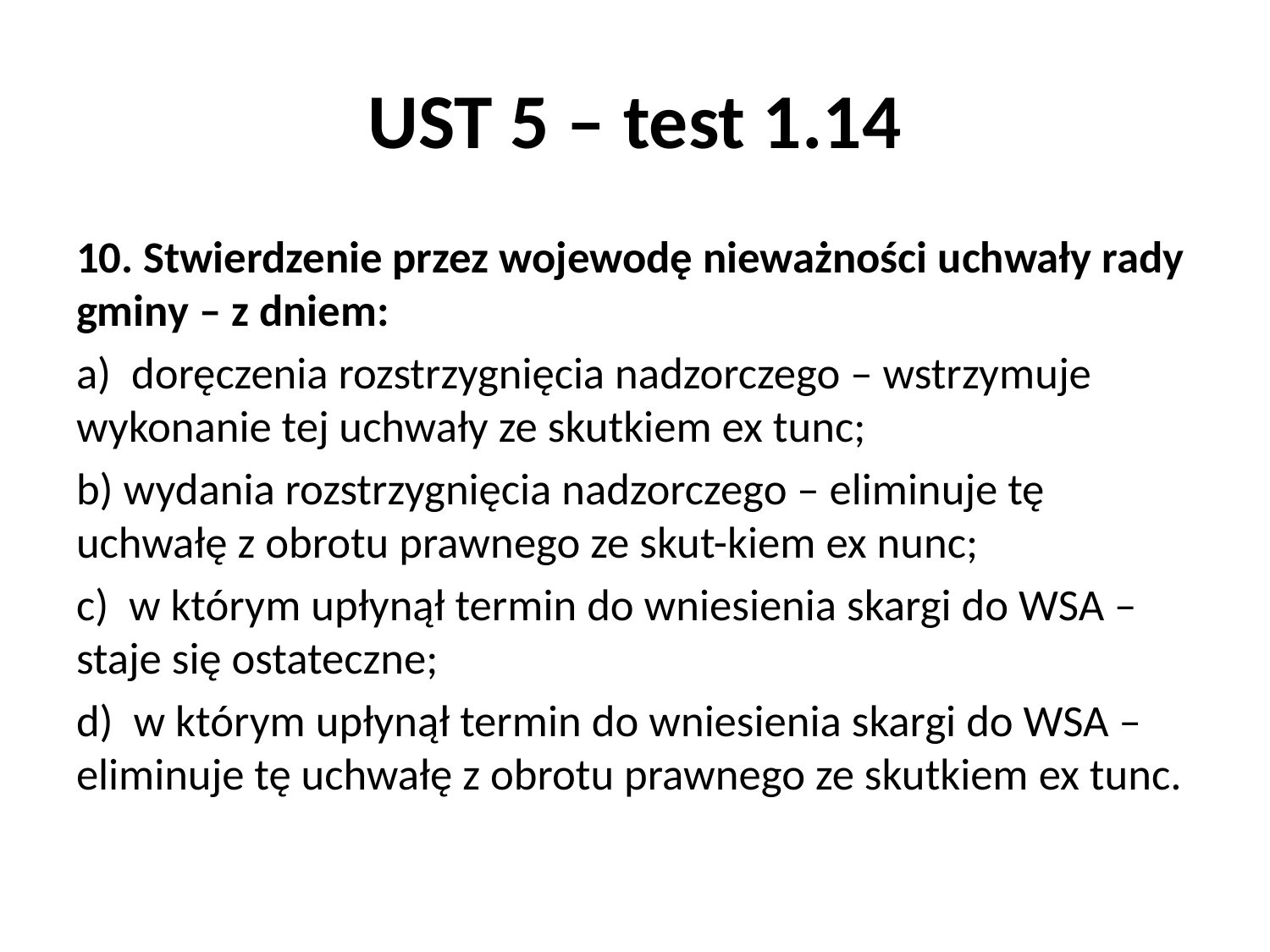

# UST 5 – test 1.14
10. Stwierdzenie przez wojewodę nieważności uchwały rady gminy – z dniem:
a)  doręczenia rozstrzygnięcia nadzorczego – wstrzymuje wykonanie tej uchwały ze skutkiem ex tunc;
b) wydania rozstrzygnięcia nadzorczego – eliminuje tę uchwałę z obrotu prawnego ze skut-kiem ex nunc;
c)  w którym upłynął termin do wniesienia skargi do WSA – staje się ostateczne;
d)  w którym upłynął termin do wniesienia skargi do WSA – eliminuje tę uchwałę z obrotu prawnego ze skutkiem ex tunc.